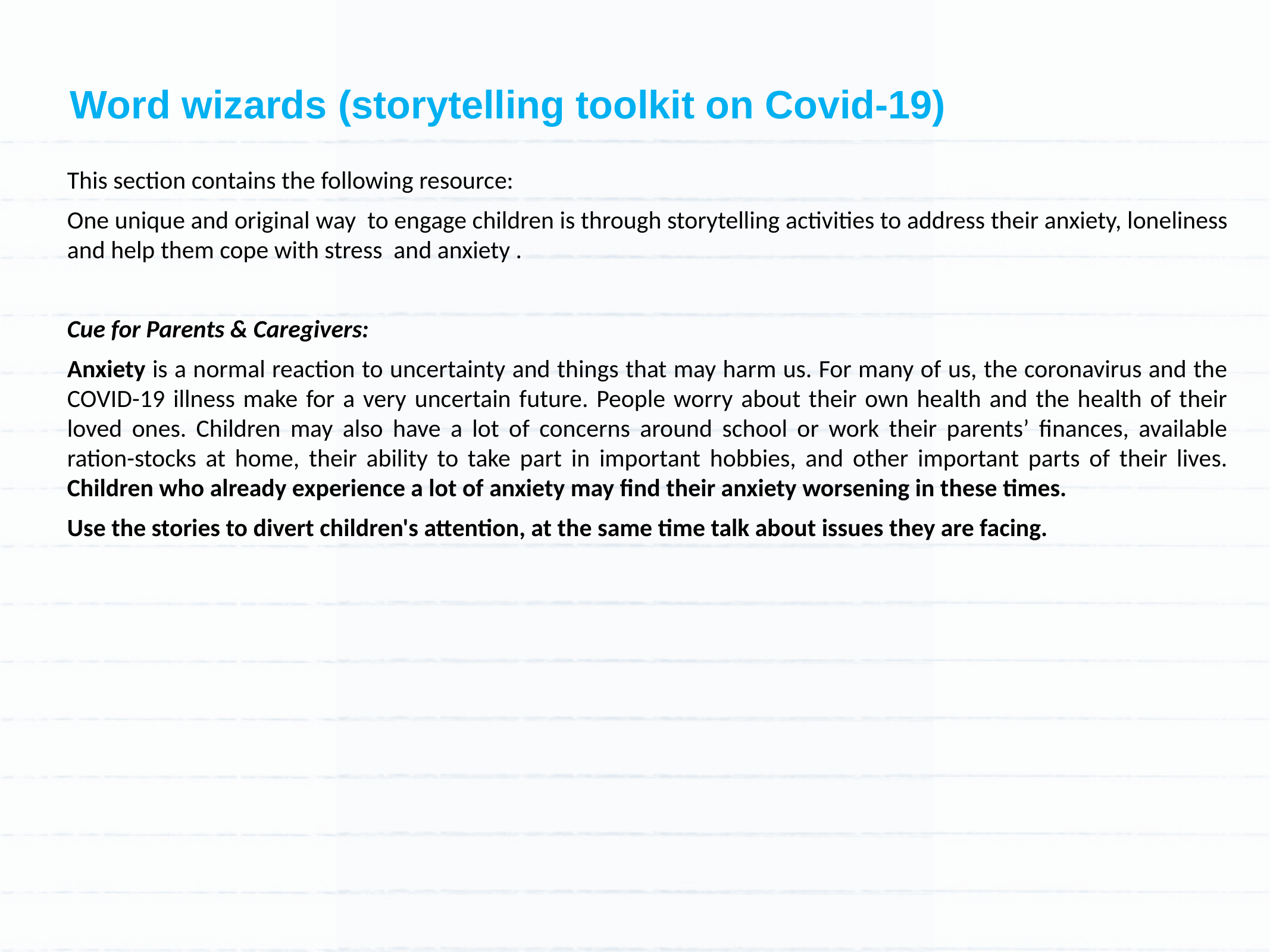

Word wizards (storytelling toolkit on Covid-19)
This section contains the following resource:
One unique and original way  to engage children is through storytelling activities to address their anxiety, loneliness and help them cope with stress  and anxiety .

Cue for Parents & Caregivers:
Anxiety is a normal reaction to uncertainty and things that may harm us. For many of us, the coronavirus and the COVID-19 illness make for a very uncertain future. People worry about their own health and the health of their loved ones. Children may also have a lot of concerns around school or work their parents’ finances, available ration-stocks at home, their ability to take part in important hobbies, and other important parts of their lives. Children who already experience a lot of anxiety may find their anxiety worsening in these times.
Use the stories to divert children's attention, at the same time talk about issues they are facing.